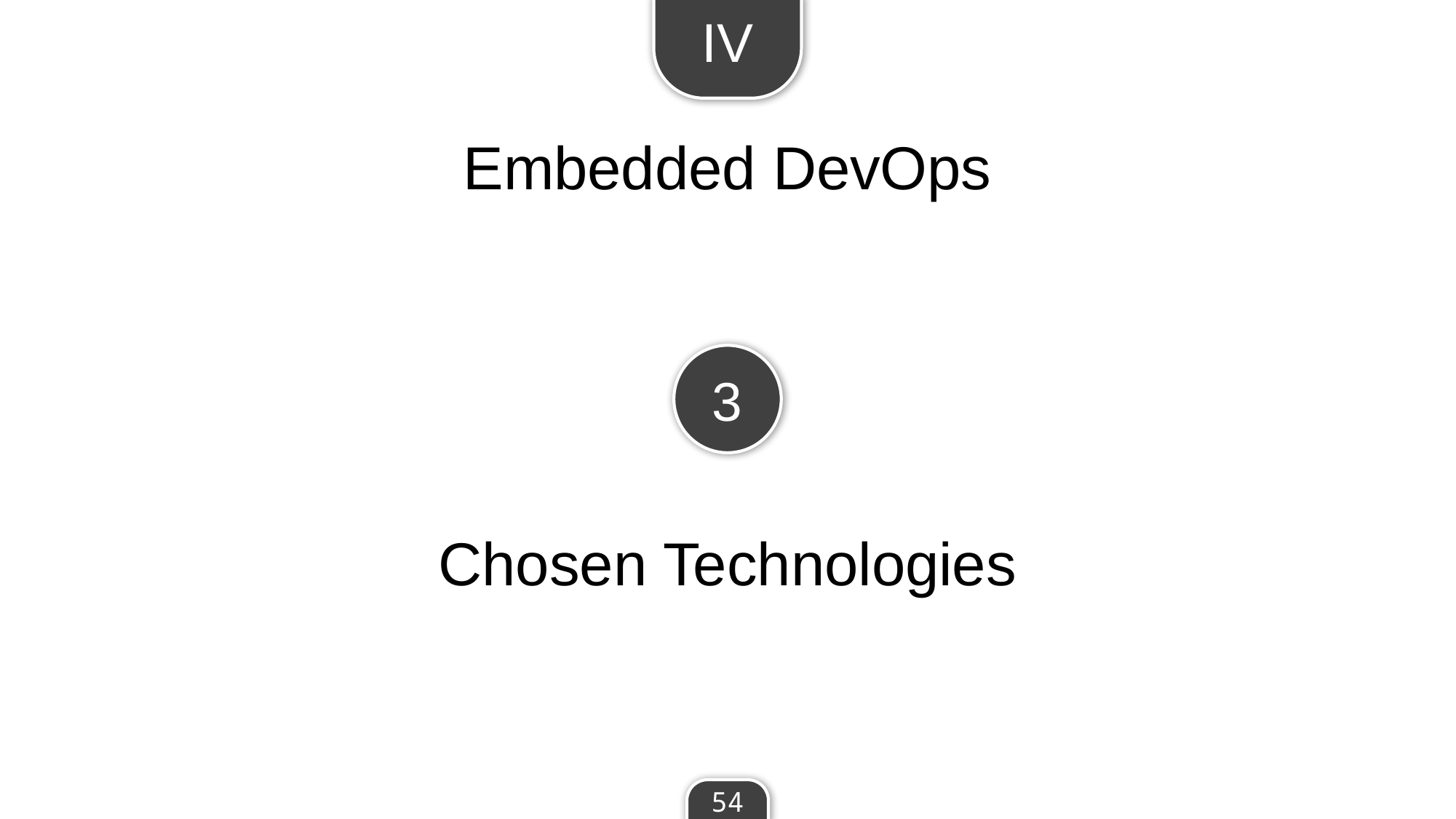

IV
Embedded DevOps
3
Chosen Technologies
54